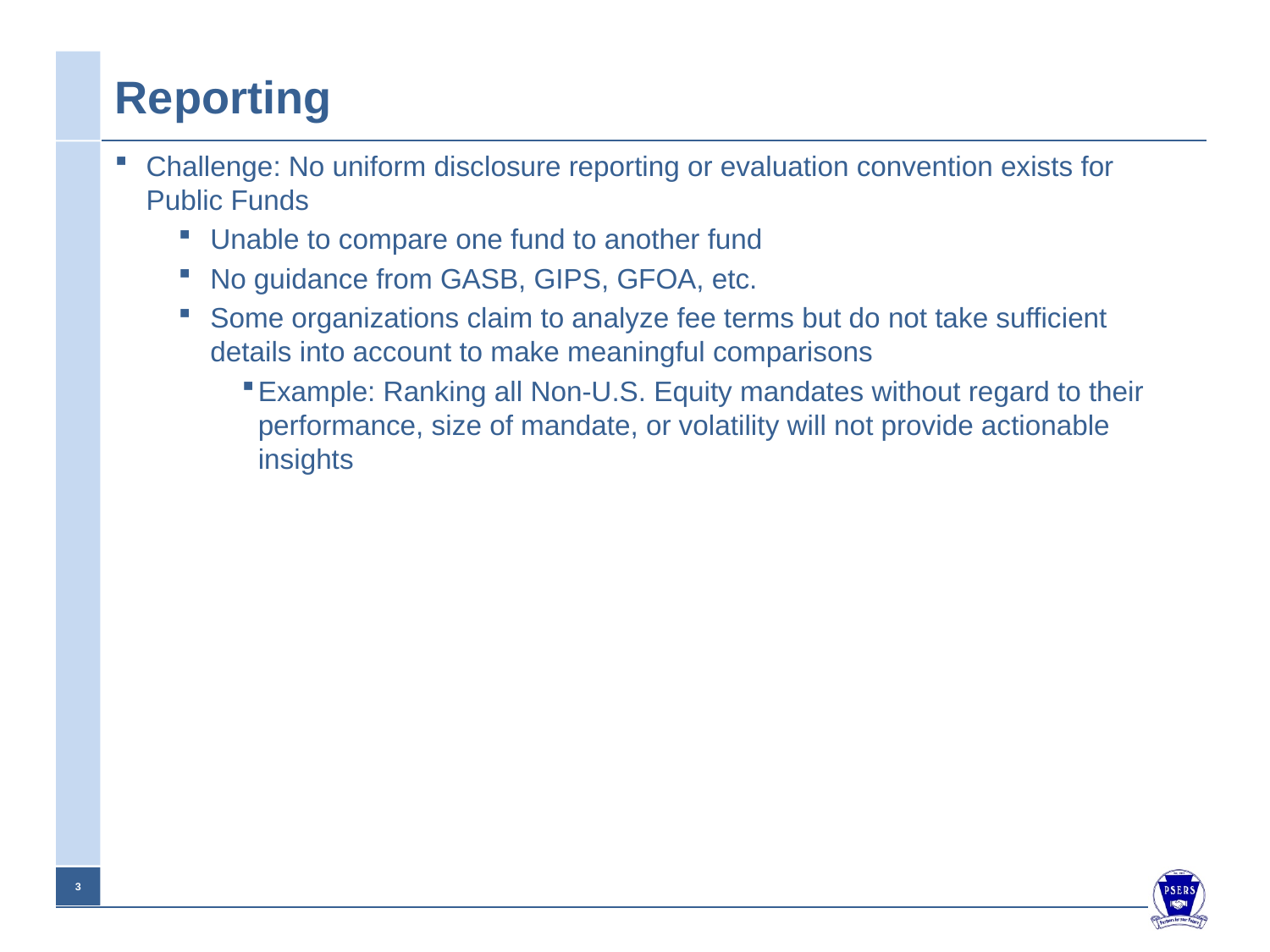

# Reporting
Challenge: No uniform disclosure reporting or evaluation convention exists for Public Funds
Unable to compare one fund to another fund
No guidance from GASB, GIPS, GFOA, etc.
Some organizations claim to analyze fee terms but do not take sufficient details into account to make meaningful comparisons
Example: Ranking all Non-U.S. Equity mandates without regard to their performance, size of mandate, or volatility will not provide actionable insights
3